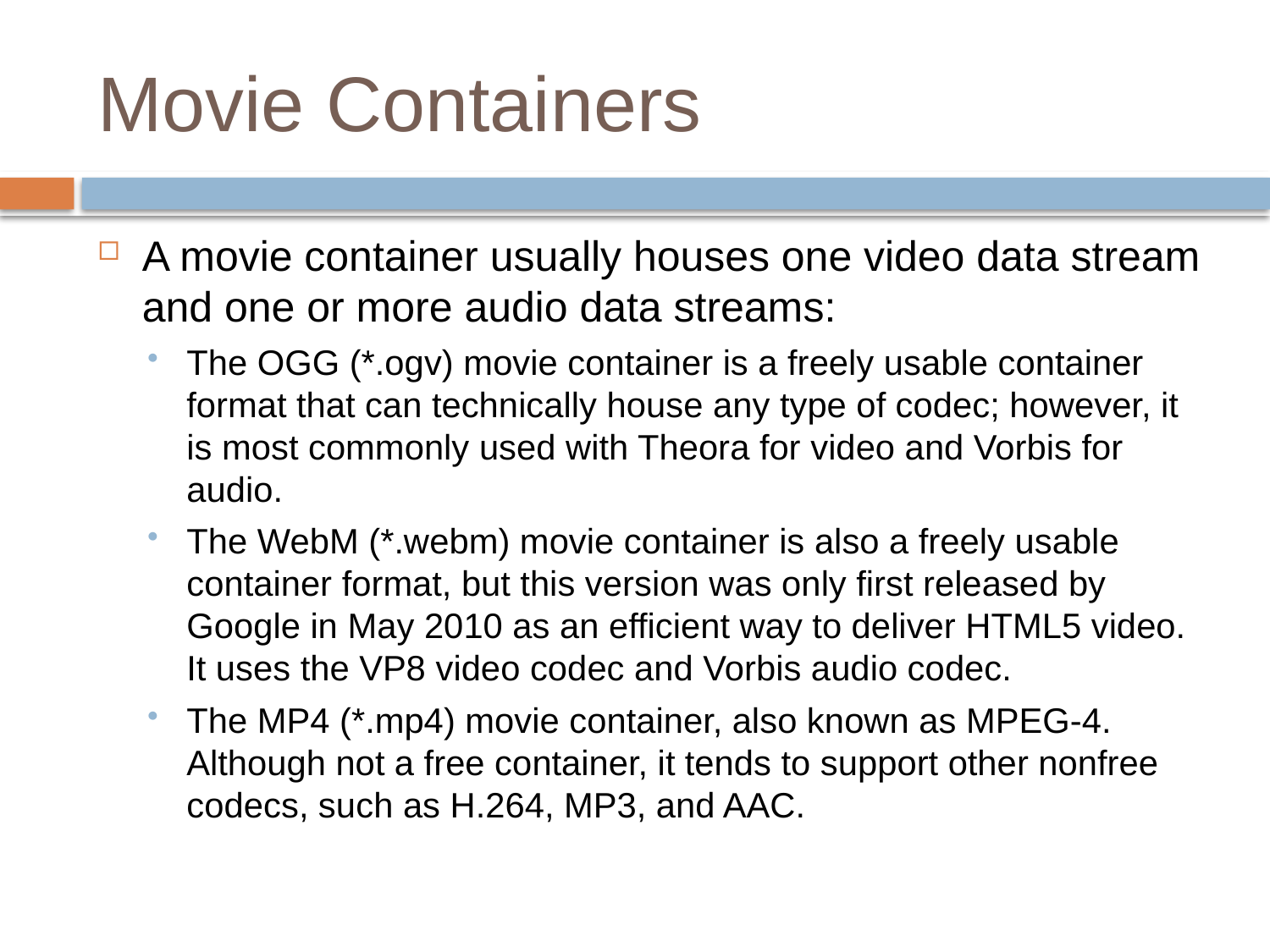

# Movie Containers
A movie container usually houses one video data stream and one or more audio data streams:
The OGG (*.ogv) movie container is a freely usable container format that can technically house any type of codec; however, it is most commonly used with Theora for video and Vorbis for audio.
The WebM (*.webm) movie container is also a freely usable container format, but this version was only first released by Google in May 2010 as an efficient way to deliver HTML5 video. It uses the VP8 video codec and Vorbis audio codec.
The MP4 (*.mp4) movie container, also known as MPEG-4. Although not a free container, it tends to support other nonfree codecs, such as H.264, MP3, and AAC.